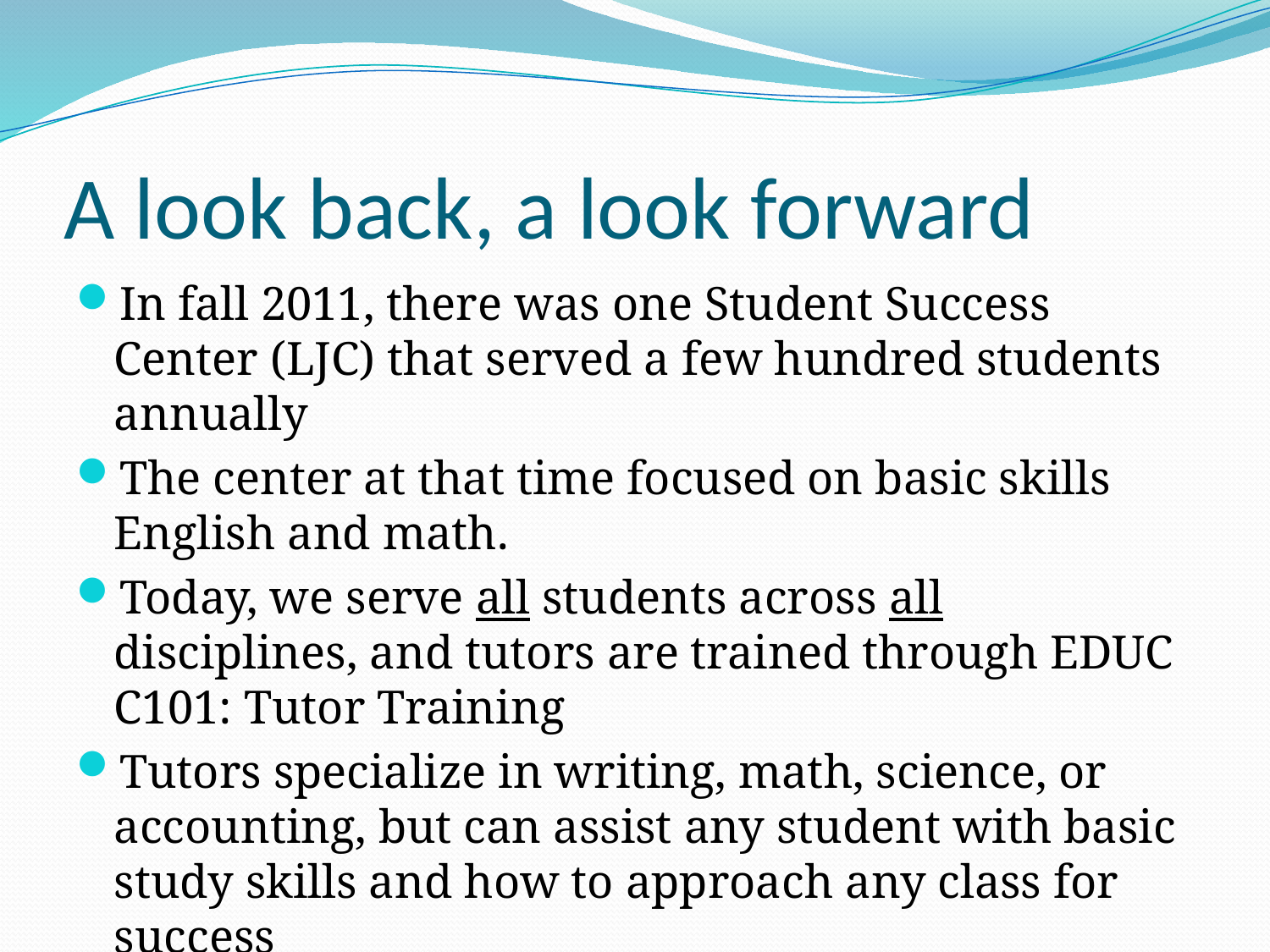

# A look back, a look forward
In fall 2011, there was one Student Success Center (LJC) that served a few hundred students annually
The center at that time focused on basic skills English and math.
Today, we serve all students across all disciplines, and tutors are trained through EDUC C101: Tutor Training
Tutors specialize in writing, math, science, or accounting, but can assist any student with basic study skills and how to approach any class for success